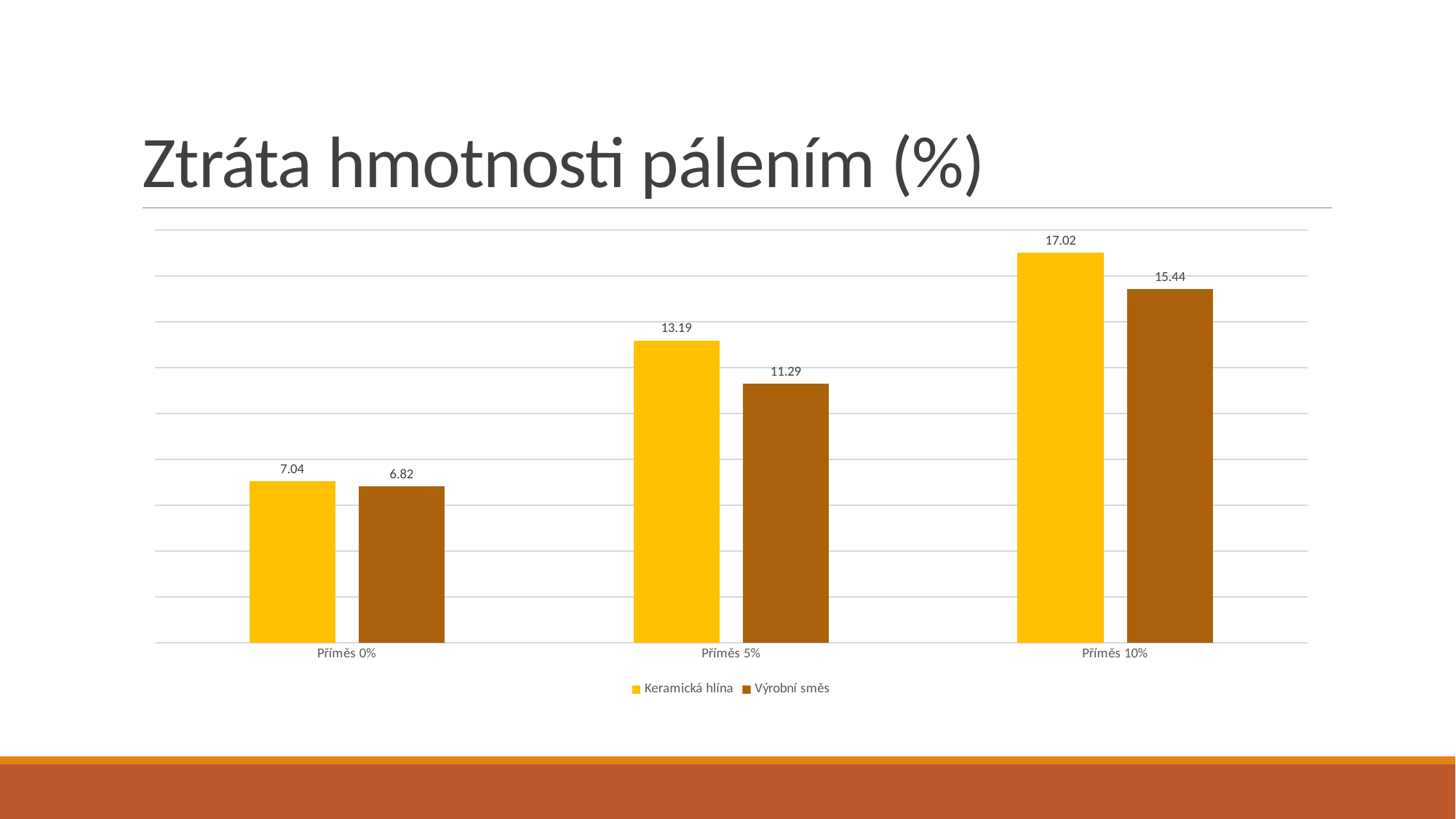

# Ztráta hmotnosti pálením (%)

### Chart

| Category | Keramická hlína | Výrobní směs |
|---|---|---|
| Příměs 0% | 7.04 | 6.82 |
| Příměs 5% | 13.19 | 11.29 |
| Příměs 10% | 17.02 | 15.44 |